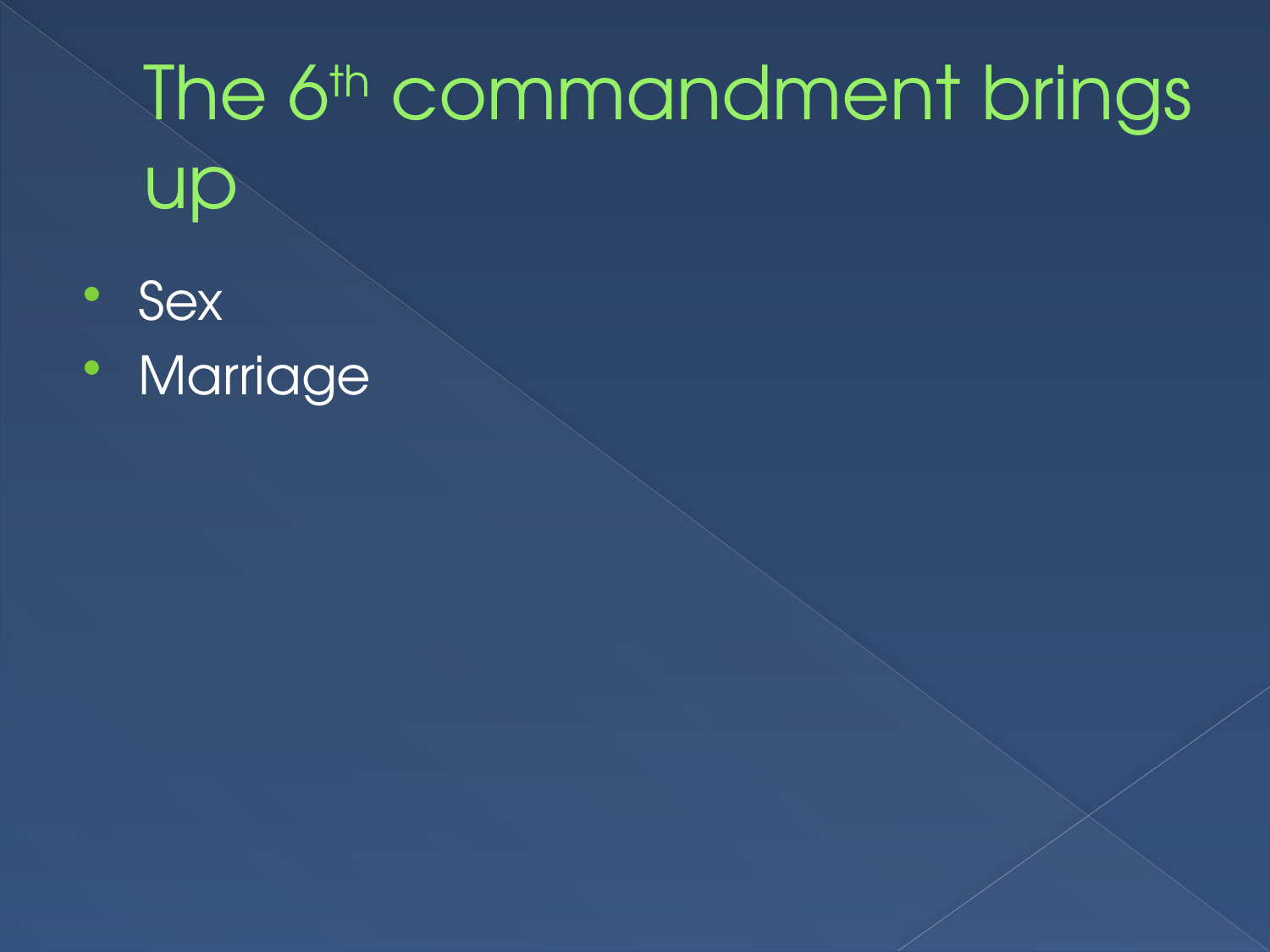

# The 6th commandment brings up
Sex
Marriage